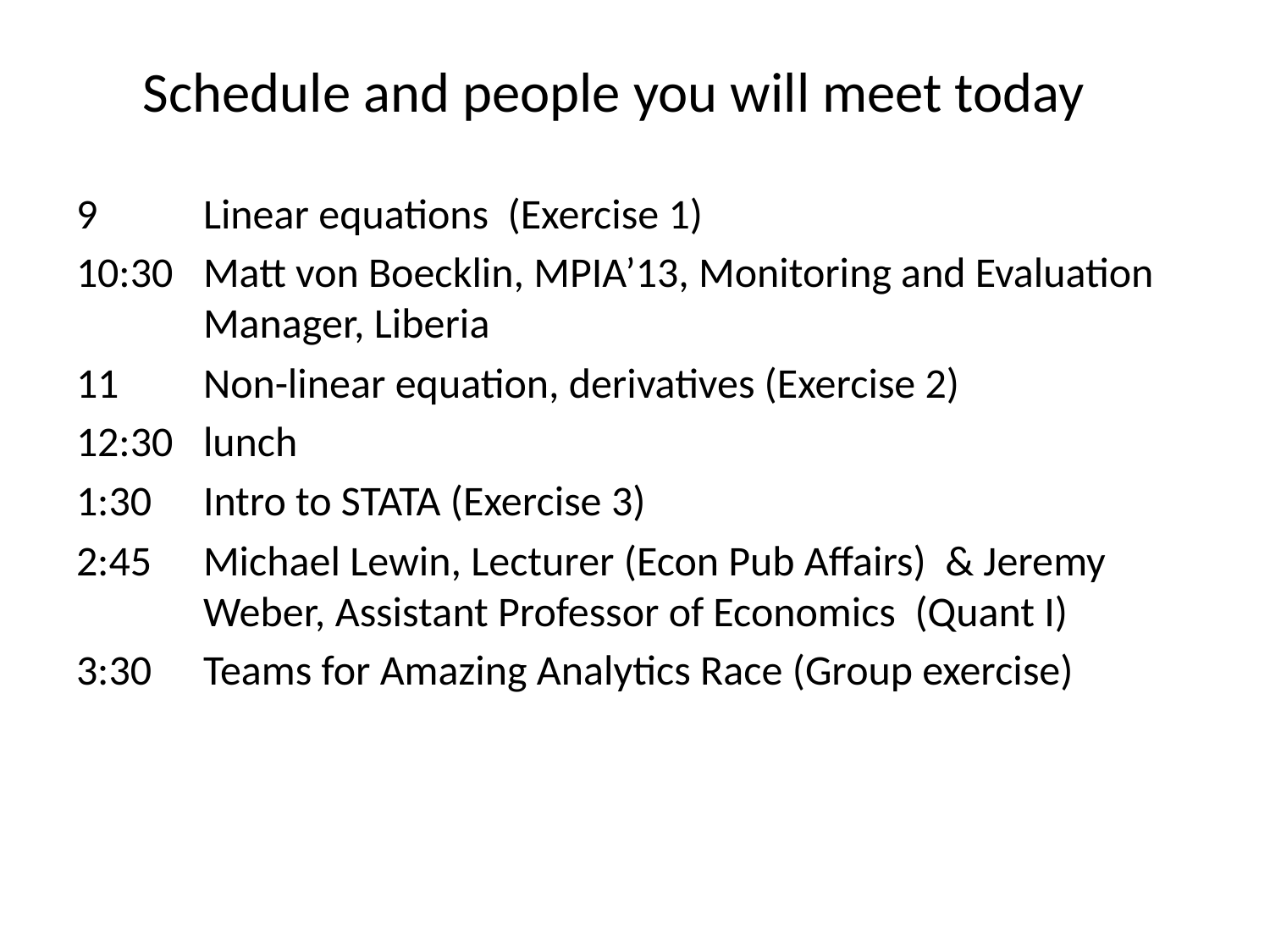

# Schedule and people you will meet today
9  	Linear equations  (Exercise 1)
10:30 	Matt von Boecklin, MPIA’13, Monitoring and Evaluation 	Manager, Liberia
11 	Non-linear equation, derivatives (Exercise 2)
12:30 	lunch
1:30 	Intro to STATA (Exercise 3)
2:45 	Michael Lewin, Lecturer (Econ Pub Affairs)  & Jeremy 	Weber, Assistant Professor of Economics  (Quant I)
3:30 	Teams for Amazing Analytics Race (Group exercise)